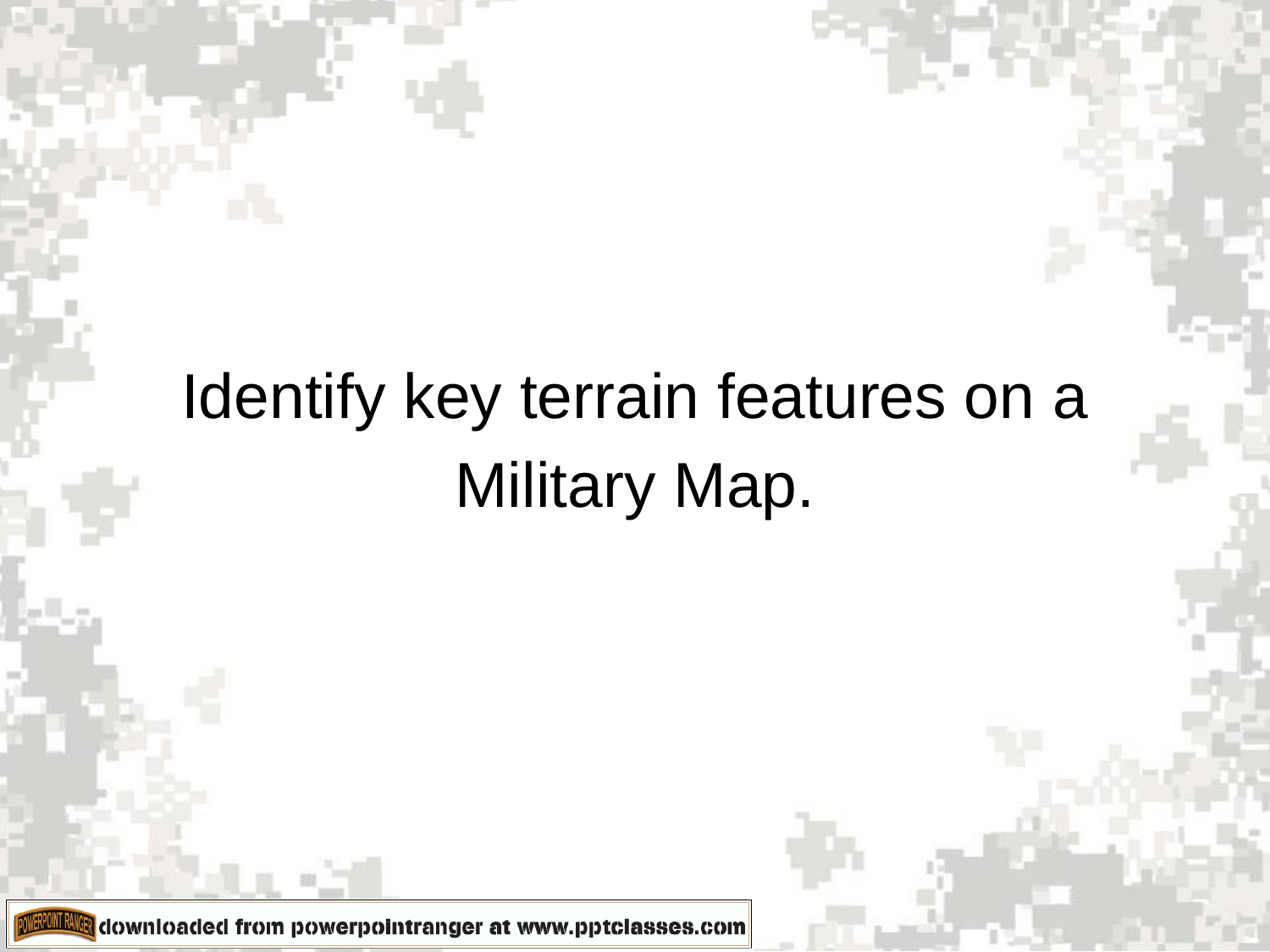

Identify key terrain features on a
Military Map.